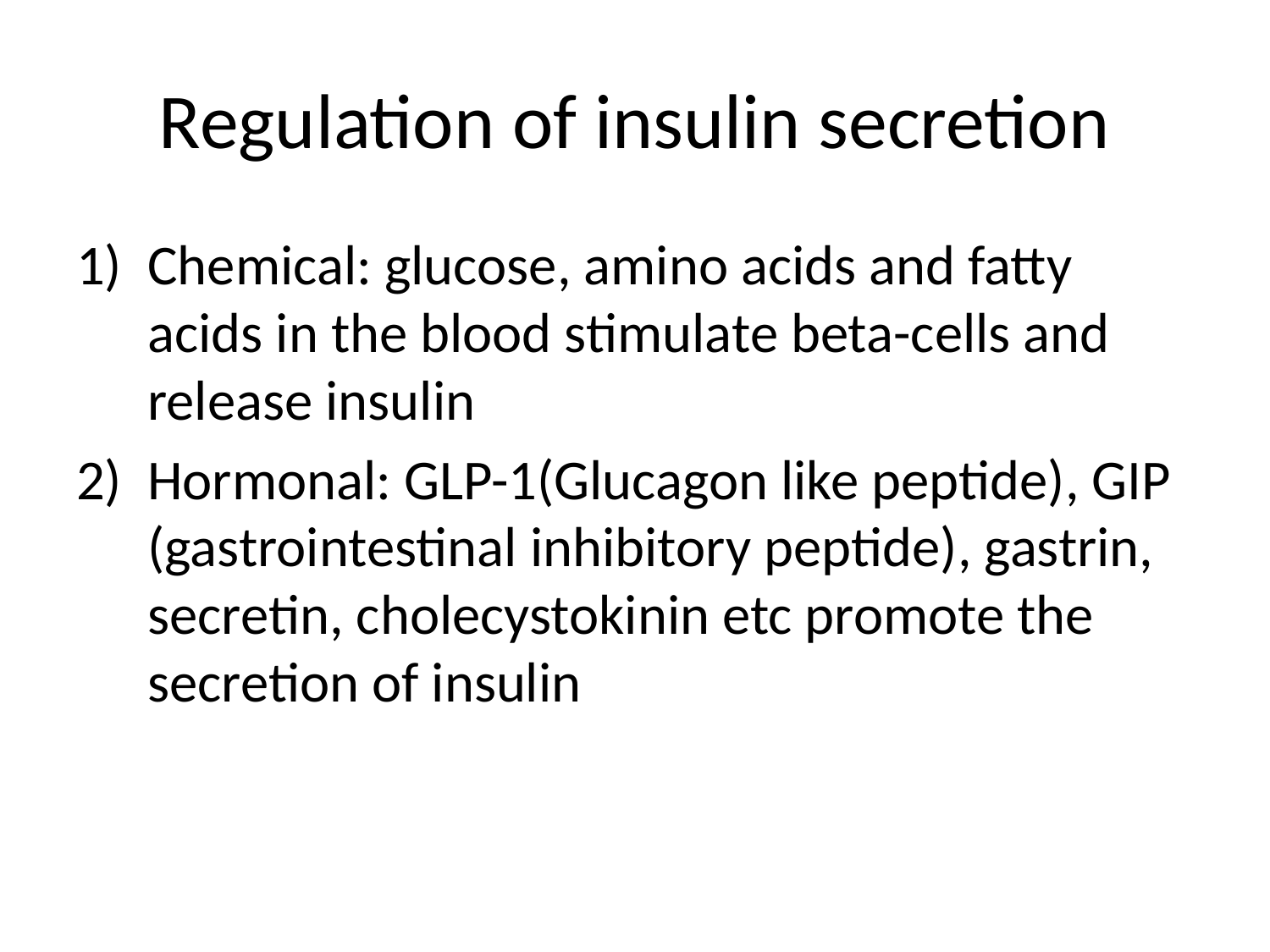

# Regulation of insulin secretion
Chemical: glucose, amino acids and fatty acids in the blood stimulate beta-cells and release insulin
Hormonal: GLP-1(Glucagon like peptide), GIP (gastrointestinal inhibitory peptide), gastrin, secretin, cholecystokinin etc promote the secretion of insulin